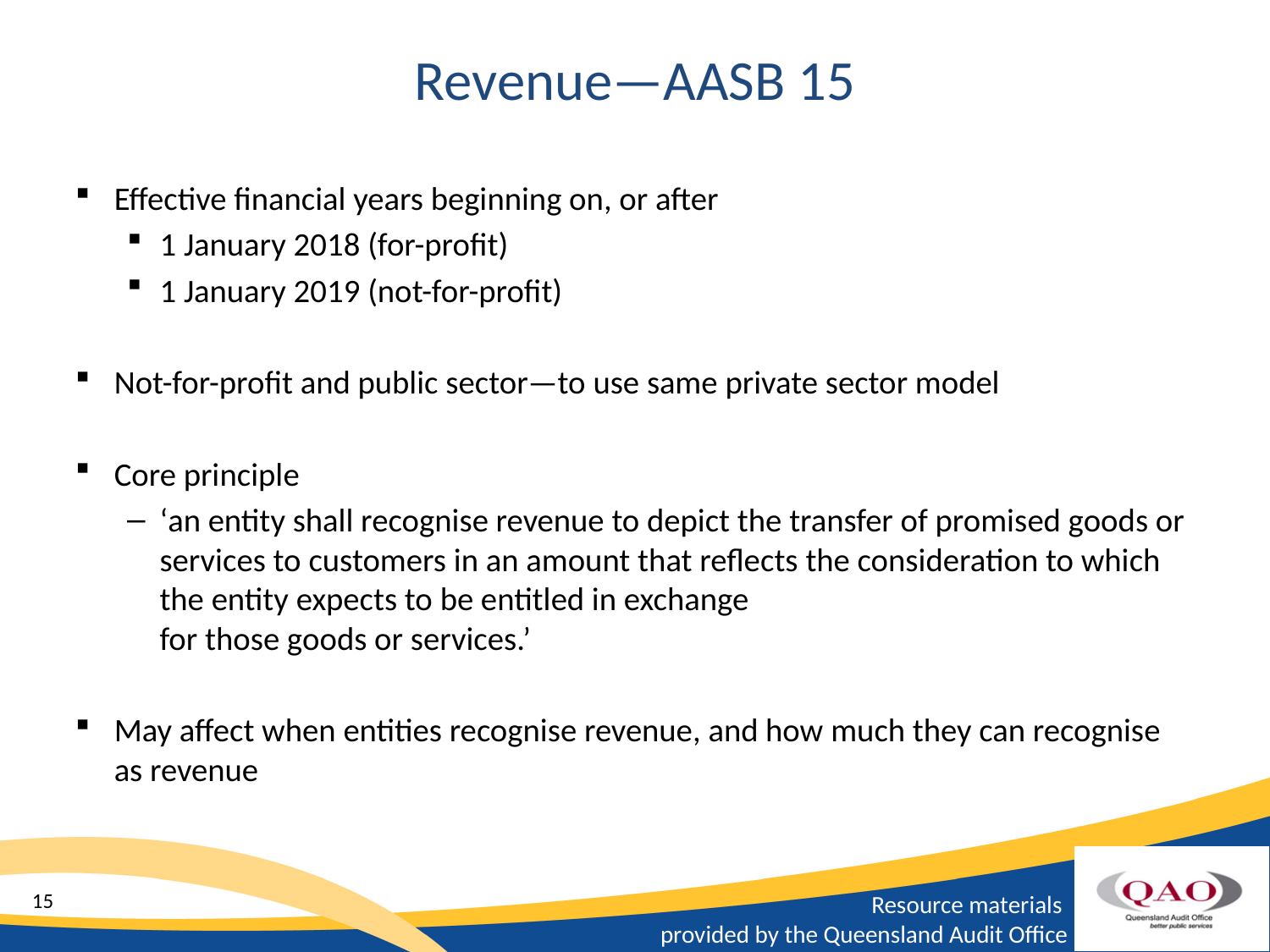

# Revenue—AASB 15
Effective financial years beginning on, or after
1 January 2018 (for-profit)
1 January 2019 (not-for-profit)

Not-for-profit and public sector—to use same private sector model

Core principle
‘an entity shall recognise revenue to depict the transfer of promised goods or services to customers in an amount that reflects the consideration to which the entity expects to be entitled in exchange
for those goods or services.’

May affect when entities recognise revenue, and how much they can recognise as revenue

15